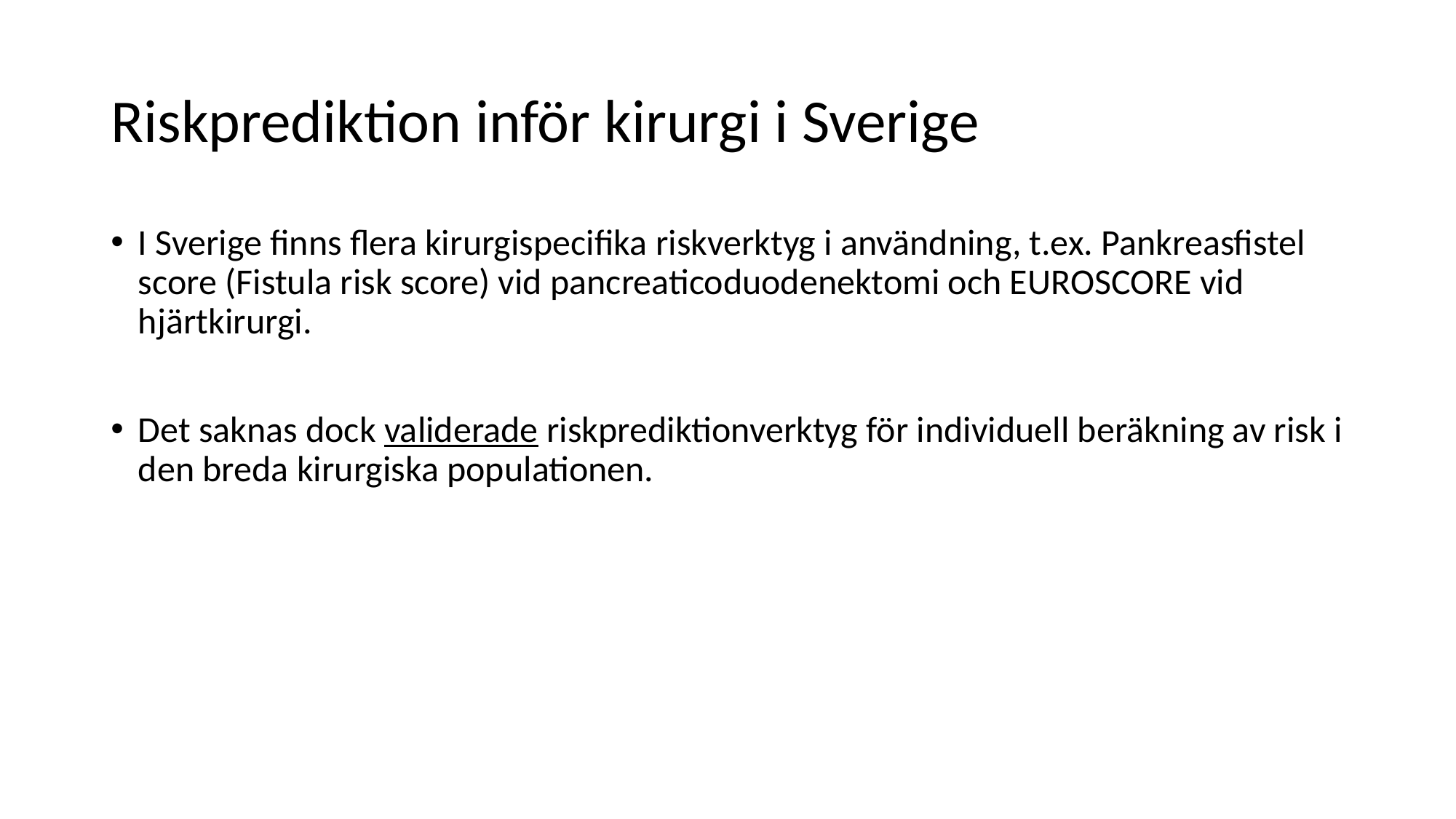

# Riskprediktion inför kirurgi i Sverige
I Sverige finns flera kirurgispecifika riskverktyg i användning, t.ex. Pankreasfistel score (Fistula risk score) vid pancreaticoduodenektomi och EUROSCORE vid hjärtkirurgi.

Det saknas dock validerade riskprediktionverktyg för individuell beräkning av risk i den breda kirurgiska populationen.